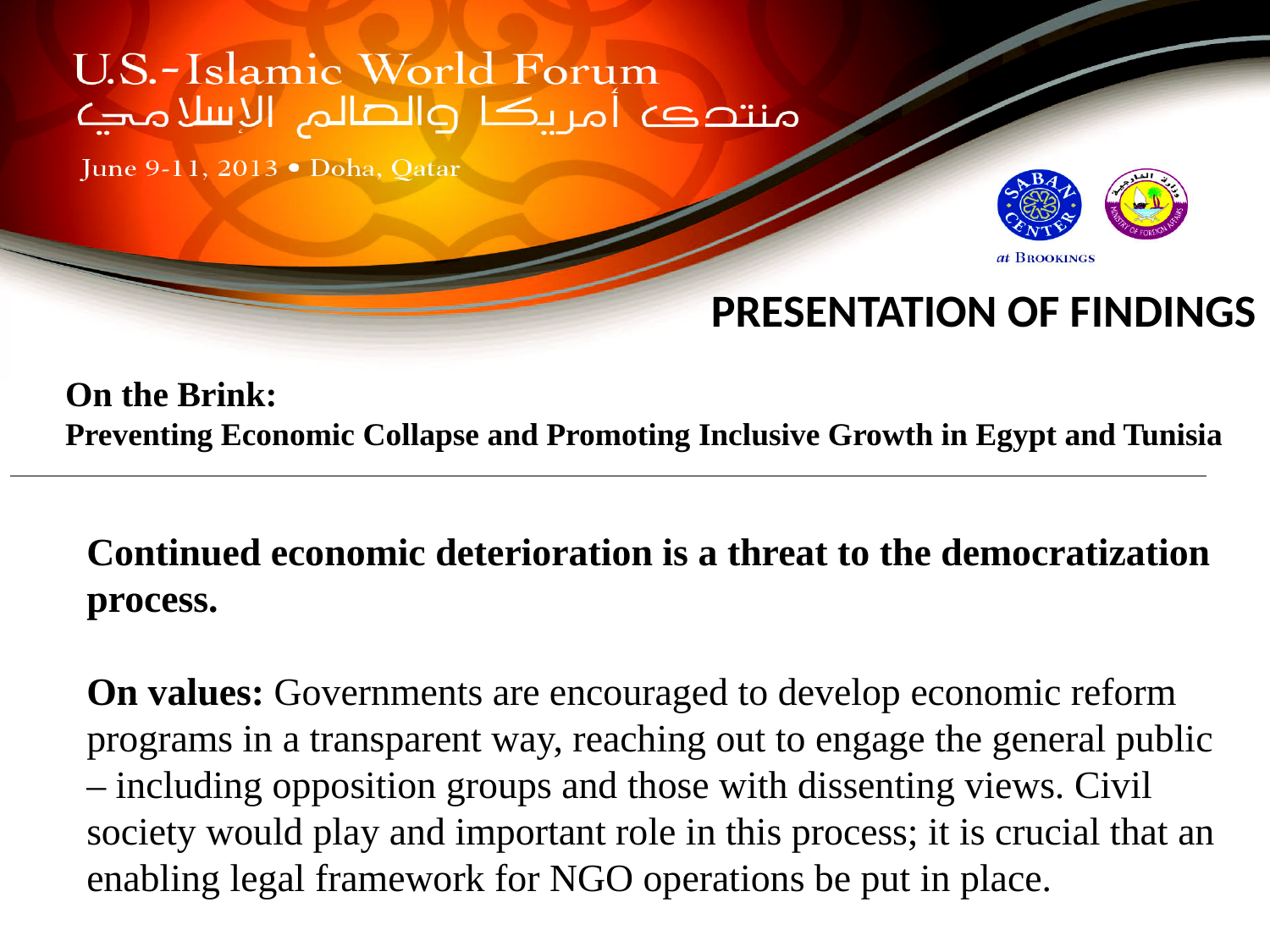

On the Brink:
Preventing Economic Collapse and Promoting Inclusive Growth in Egypt and Tunisia
Continued economic deterioration is a threat to the democratization process.

On values: Governments are encouraged to develop economic reform programs in a transparent way, reaching out to engage the general public – including opposition groups and those with dissenting views. Civil society would play and important role in this process; it is crucial that an enabling legal framework for NGO operations be put in place.